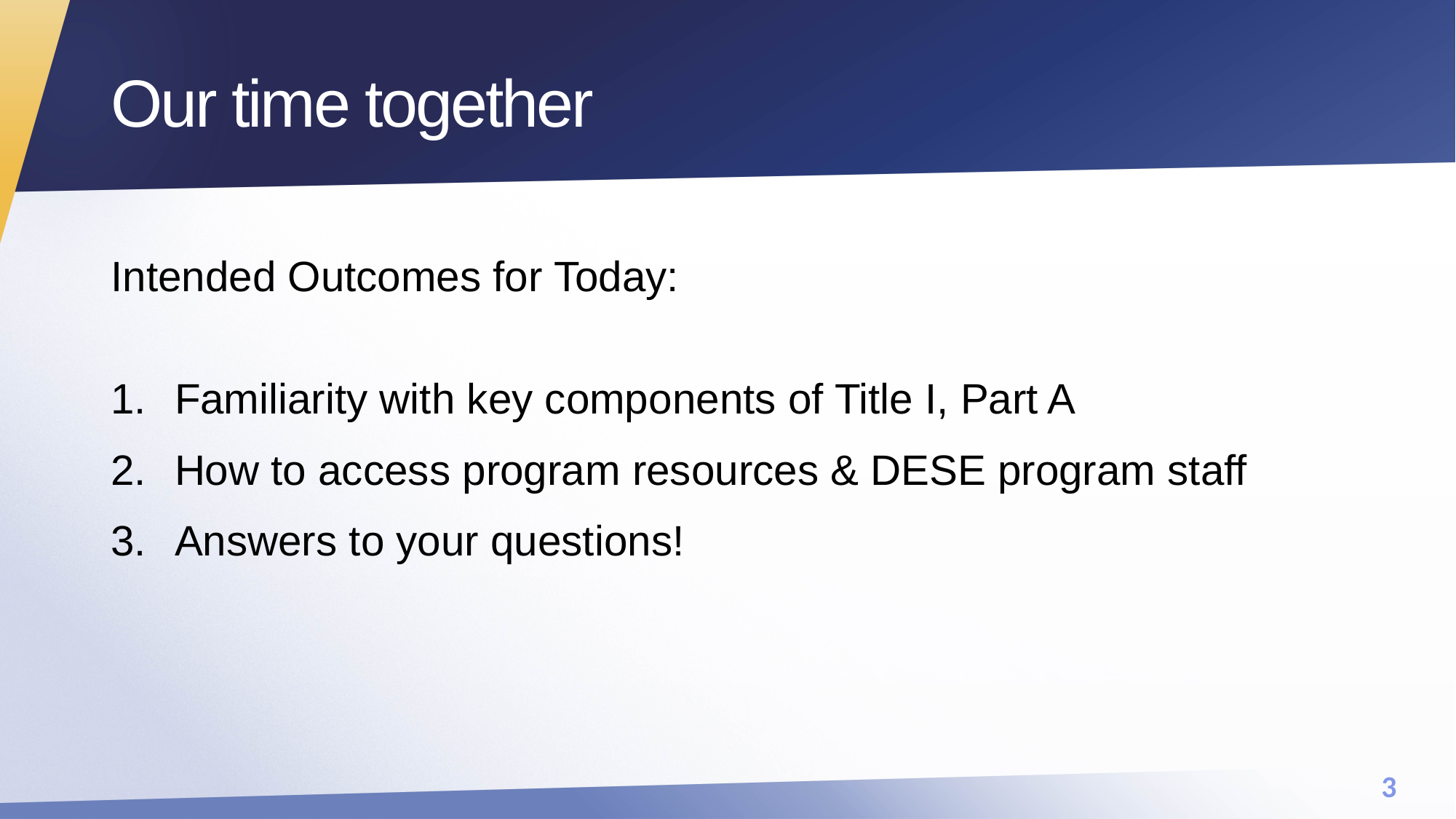

# Our time together
Intended Outcomes for Today:
Familiarity with key components of Title I, Part A
How to access program resources & DESE program staff
Answers to your questions!